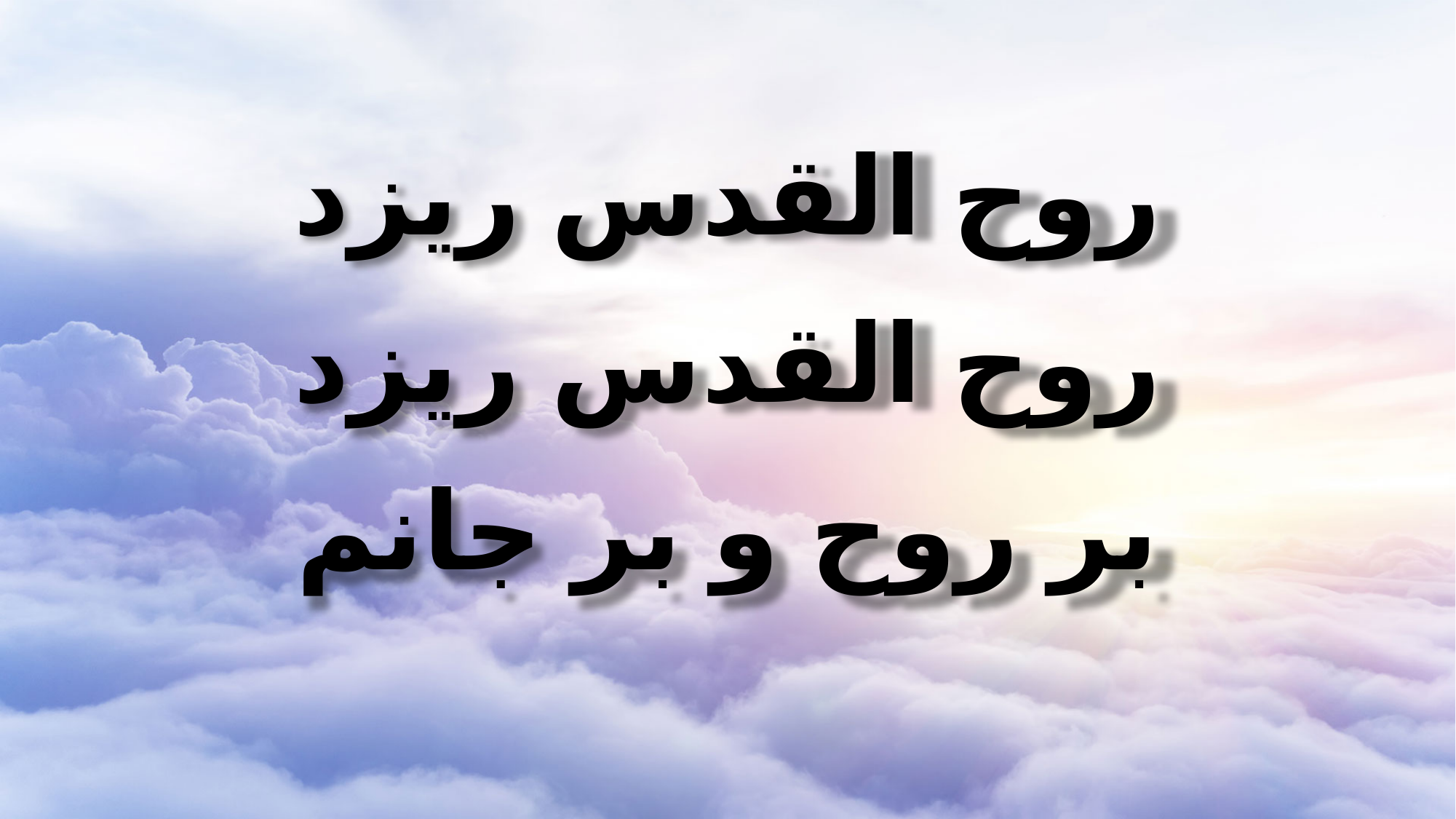

روح القدس ریزد

روح القدس ریزد

بر روح و بر جانم